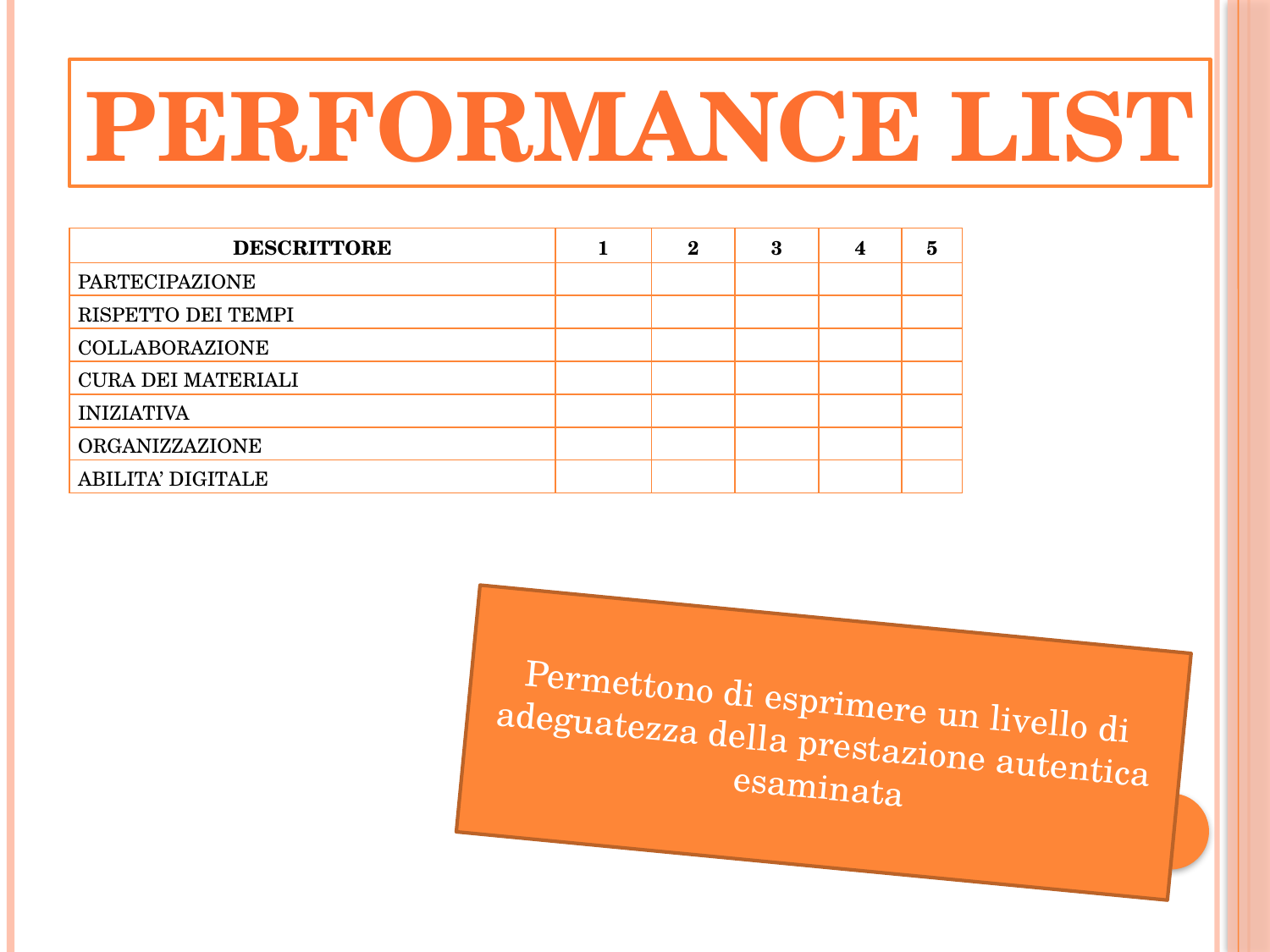

Performance list
| DESCRITTORE | 1 | 2 | 3 | 4 | 5 |
| --- | --- | --- | --- | --- | --- |
| PARTECIPAZIONE |  |  |  |  |  |
| RISPETTO DEI TEMPI |  |  |  |  |  |
| COLLABORAZIONE |  |  |  |  |  |
| CURA DEI MATERIALI |  |  |  |  |  |
| INIZIATIVA |  |  |  |  |  |
| ORGANIZZAZIONE |  |  |  |  |  |
| ABILITA’ DIGITALE |  |  |  |  |  |
Permettono di esprimere un livello di adeguatezza della prestazione autentica esaminata